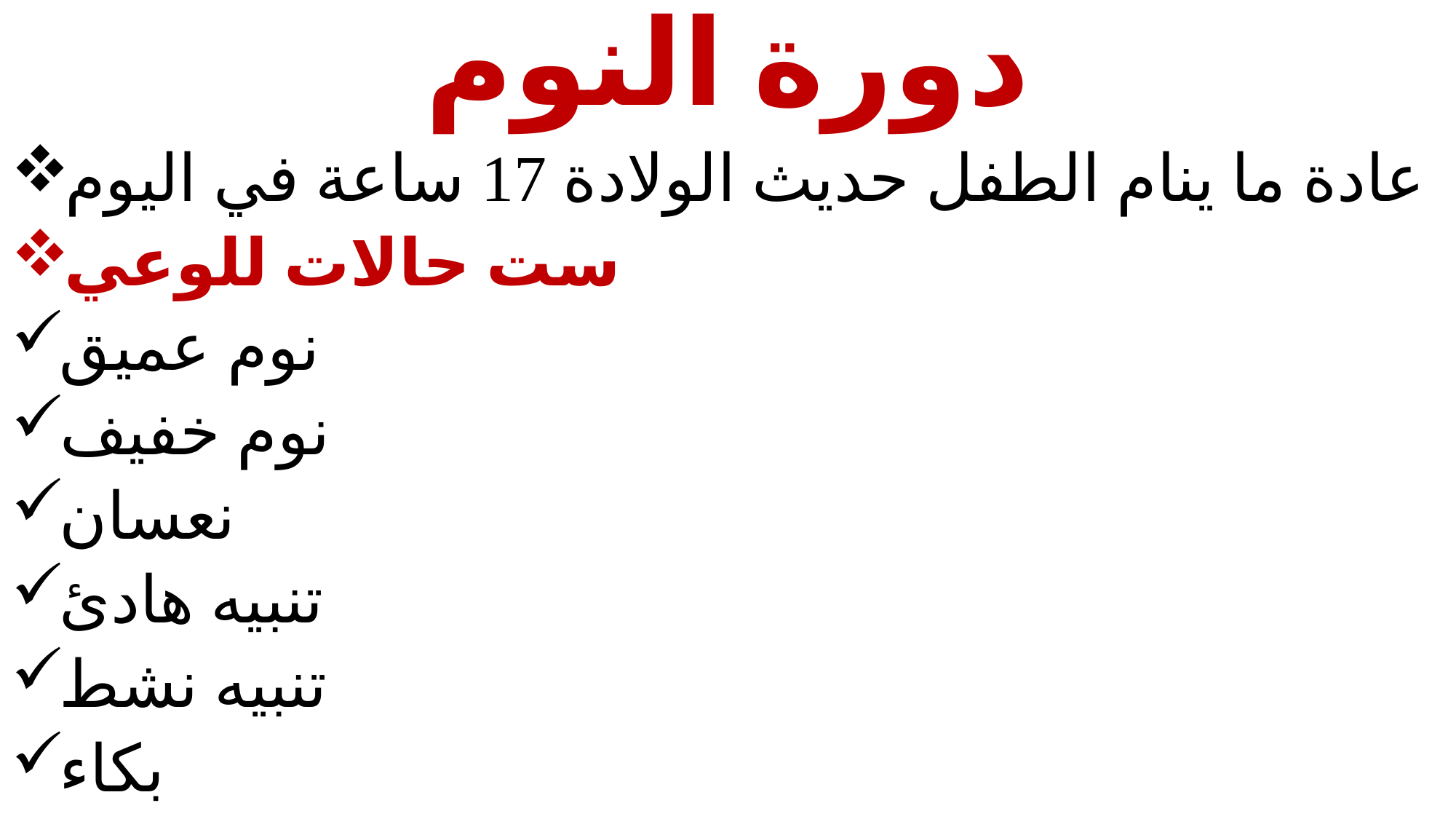

دورة النوم
عادة ما ينام الطفل حديث الولادة 17 ساعة في اليوم
ست حالات للوعي
نوم عميق
نوم خفيف
نعسان
تنبيه هادئ
تنبيه نشط
بكاء